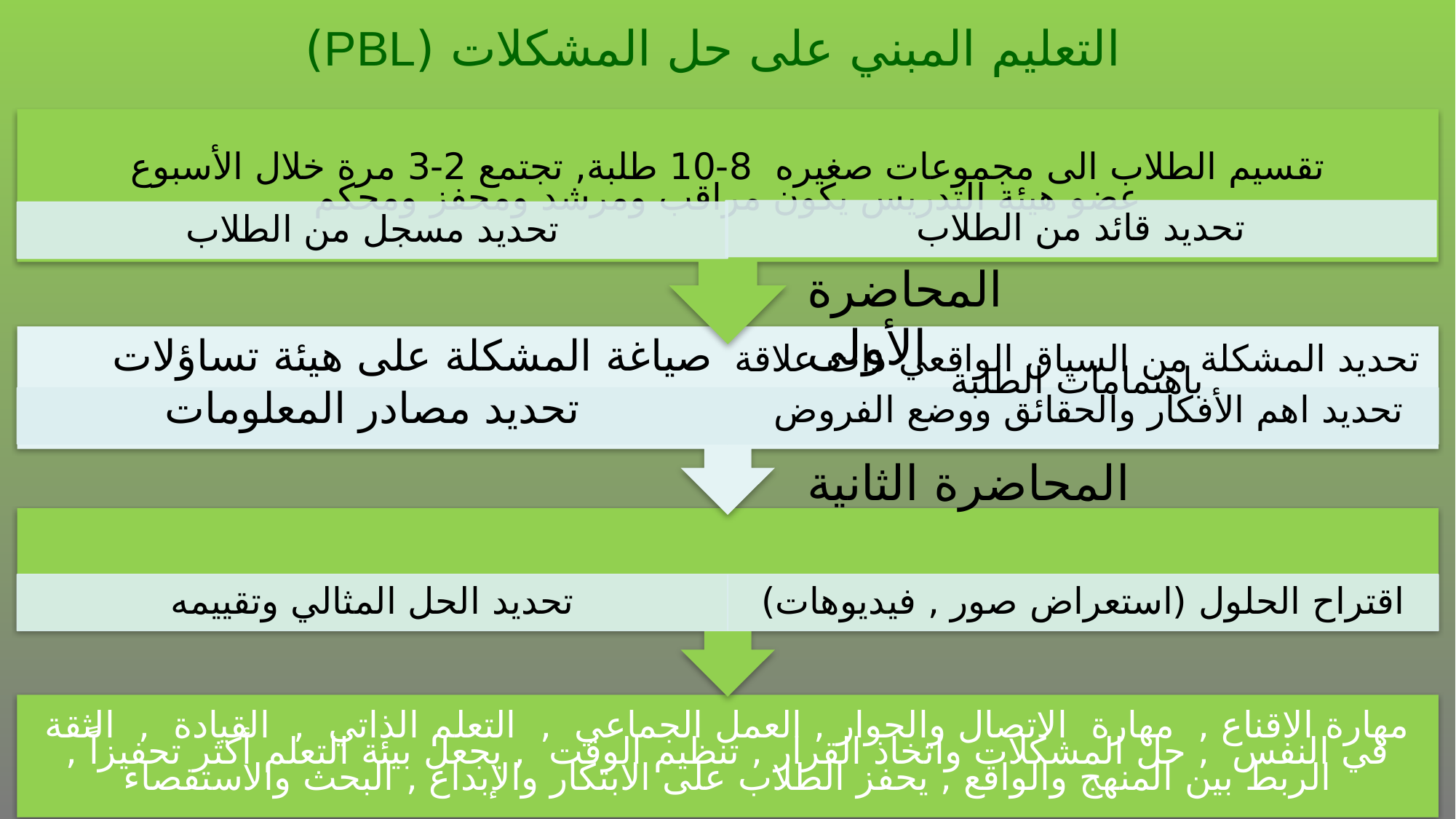

التعليم المبني على حل المشكلات (PBL)
مهارة الاقناع ,  مهارة  الاتصال والحوار , العمل الجماعي  ,  التعلم الذاتي  ,  القيادة  ,  الثقة في النفس  , حل المشكلات واتخاذ القرار , تنظيم الوقت  , يجعل بيئة التعلم أكثر تحفيزاً , الربط بين المنهج والواقع , يحفز الطلاب على الابتكار والإبداع , البحث والاستقصاء

تحديد الحل المثالي وتقييمه
اقتراح الحلول (استعراض صور , فيديوهات)

تحديد مصادر المعلومات
تحديد اهم الأفكار والحقائق ووضع الفروض
تقسيم الطلاب الى مجموعات صغيره  8-10 طلبة, تجتمع 2-3 مرة خلال الأسبوع
عضو هيئة التدريس يكون مراقب ومرشد ومحفز ومحكم
تحديد مسجل من الطلاب
تحديد قائد من الطلاب
المحاضرة الأولى
صياغة المشكلة على هيئة تساؤلات
تحديد المشكلة من السياق الواقعي ذات علاقة باهتمامات الطلبة

المحاضرة الثانية